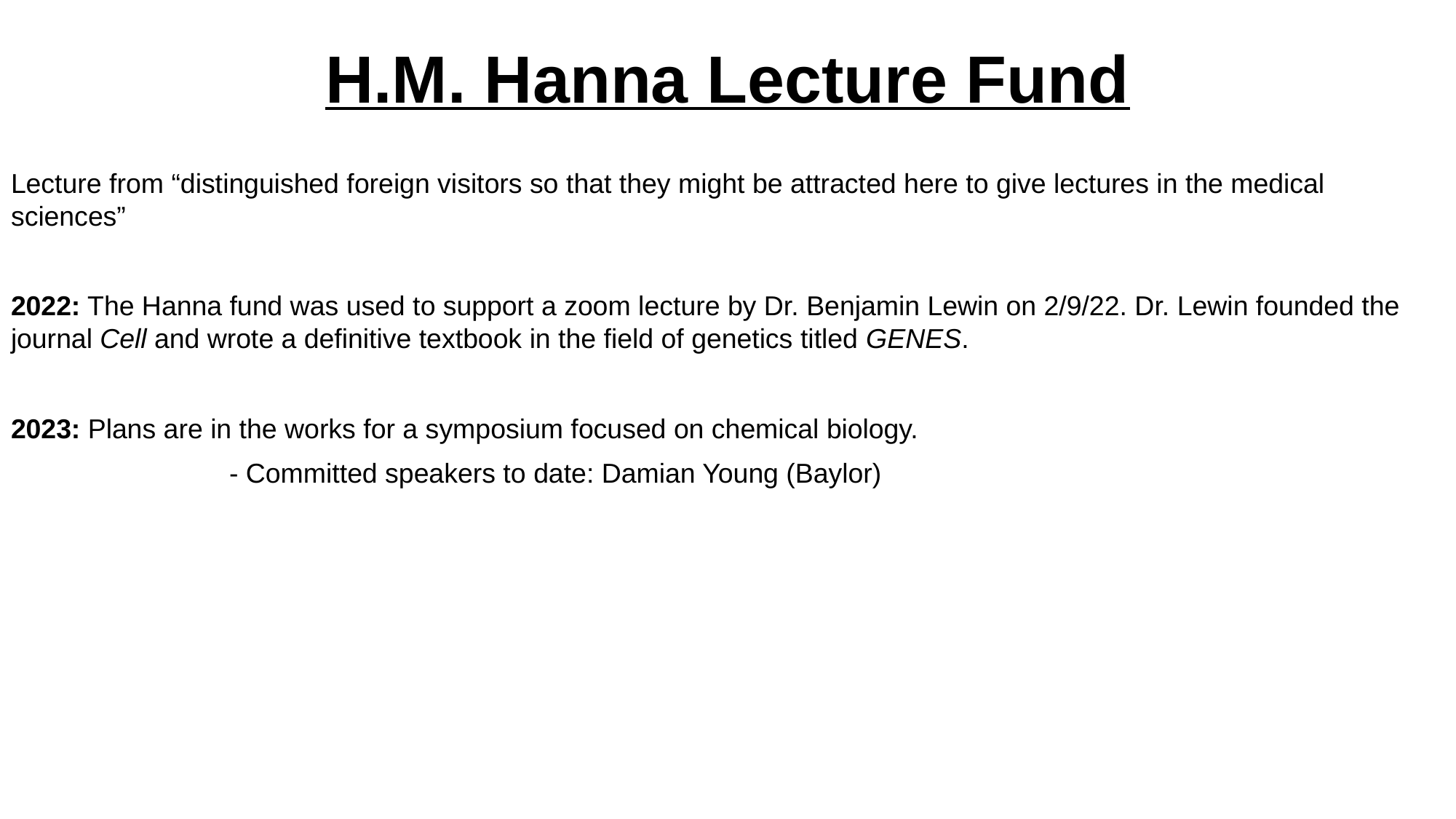

# H.M. Hanna Lecture Fund
Lecture from “distinguished foreign visitors so that they might be attracted here to give lectures in the medical sciences”

2022: The Hanna fund was used to support a zoom lecture by Dr. Benjamin Lewin on 2/9/22. Dr. Lewin founded the journal Cell and wrote a definitive textbook in the field of genetics titled GENES.

2023: Plans are in the works for a symposium focused on chemical biology.
		- Committed speakers to date: Damian Young (Baylor)